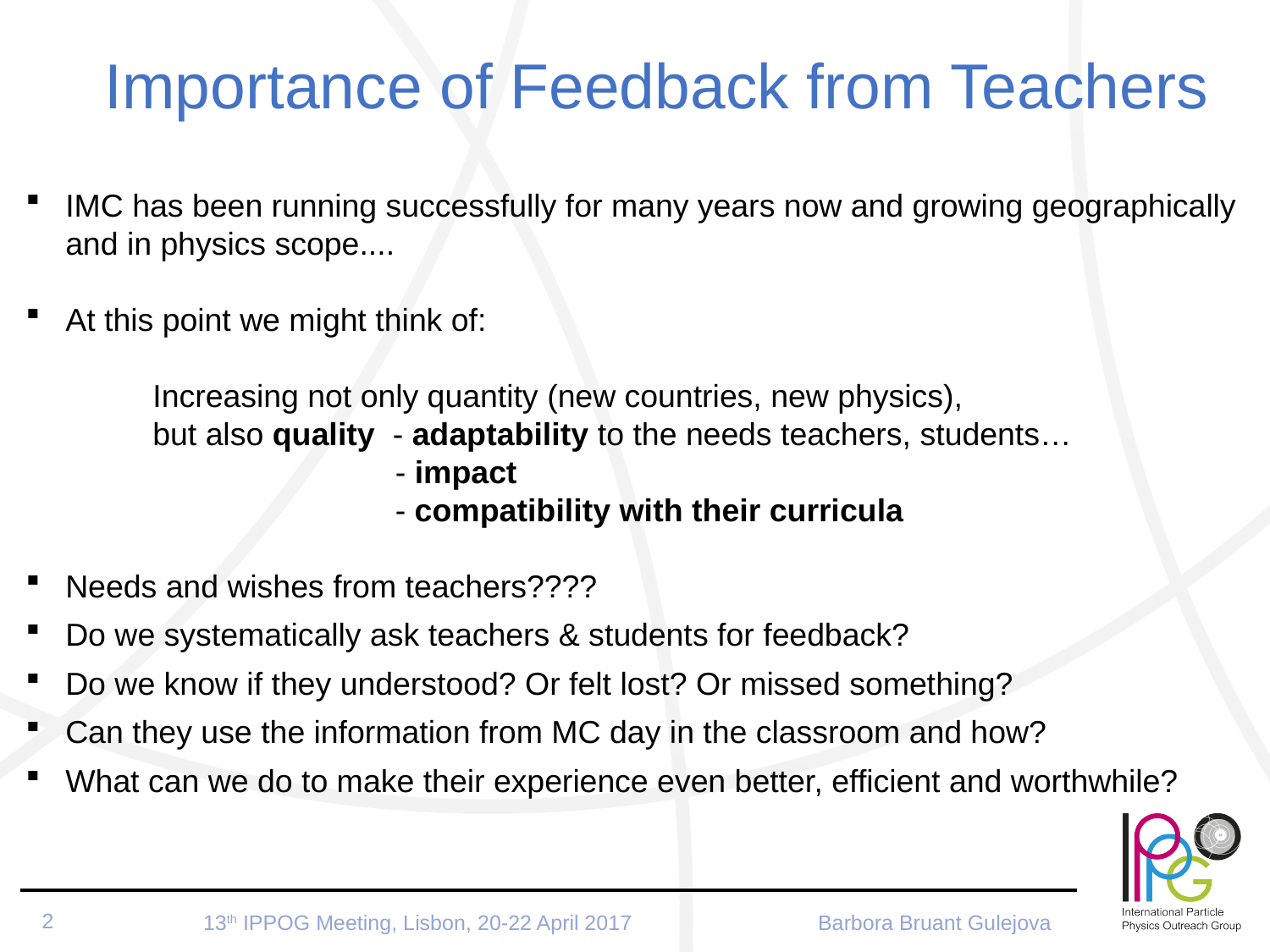

Importance of Feedback from Teachers
IMC has been running successfully for many years now and growing geographically and in physics scope....

At this point we might think of:

	Increasing not only quantity (new countries, new physics),
	but also quality  - adaptability to the needs teachers, students…
	           	             - impact
		             - compatibility with their curricula

Needs and wishes from teachers????
Do we systematically ask teachers & students for feedback?
Do we know if they understood? Or felt lost? Or missed something?
Can they use the information from MC day in the classroom and how?
What can we do to make their experience even better, efficient and worthwhile?

2
          13th IPPOG Meeting, Lisbon, 20-22 April 2017
Barbora Bruant Gulejova